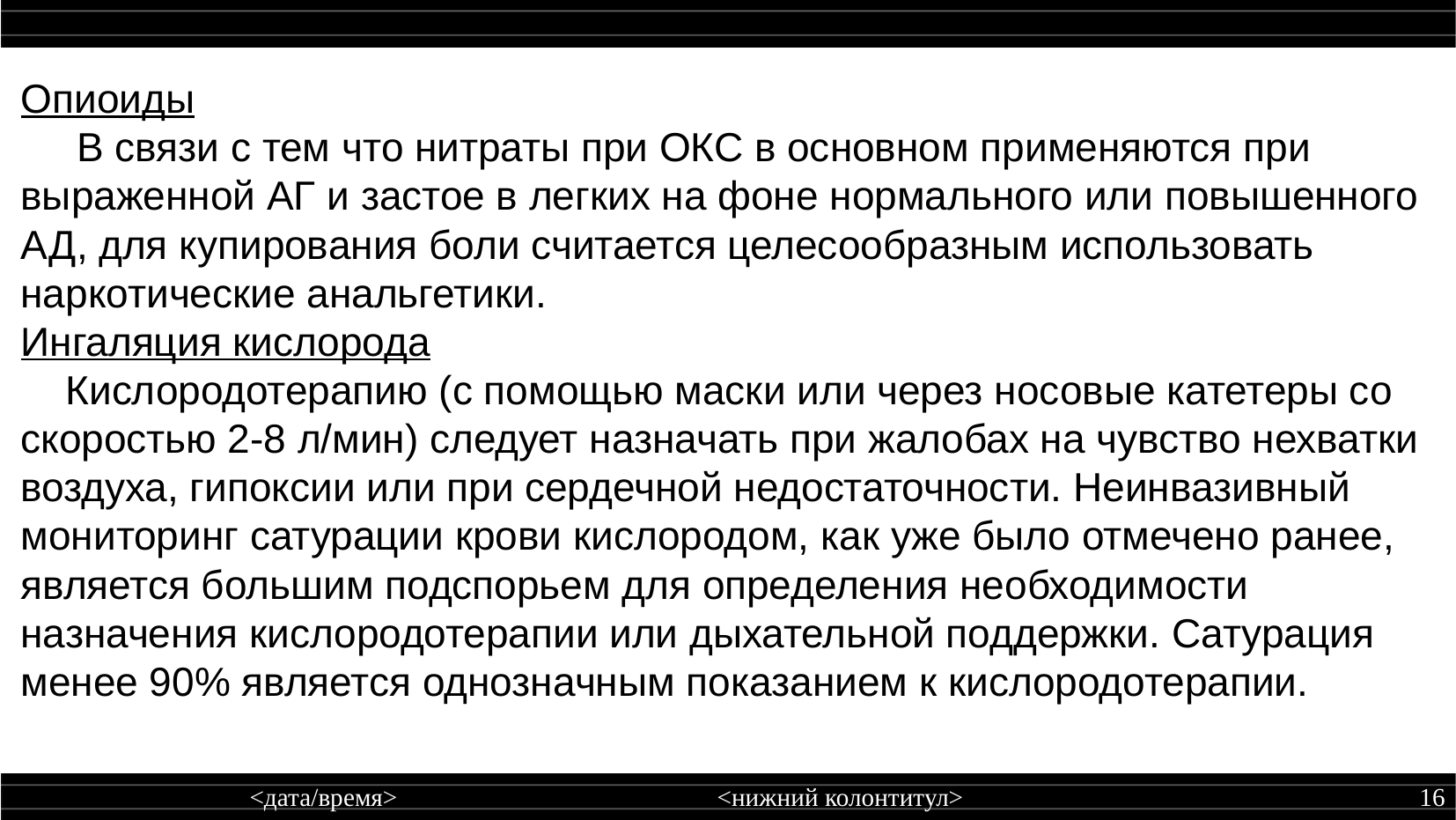

Опиоиды
     В связи с тем что нитраты при ОКС в основном применяются при выраженной АГ и застое в легких на фоне нормального или повышенного АД, для купирования боли считается целесообразным использовать наркотические анальгетики.
Ингаляция кислорода
    Кислородотерапию (с помощью маски или через носовые катетеры со скоростью 2-8 л/мин) следует назначать при жалобах на чувство нехватки воздуха, гипоксии или при сердечной недостаточности. Неинвазивный мониторинг сатурации крови кислородом, как уже было отмечено ранее, является большим подспорьем для определения необходимости назначения кислородотерапии или дыхательной поддержки. Сатурация менее 90% является однозначным показанием к кислородотерапии.